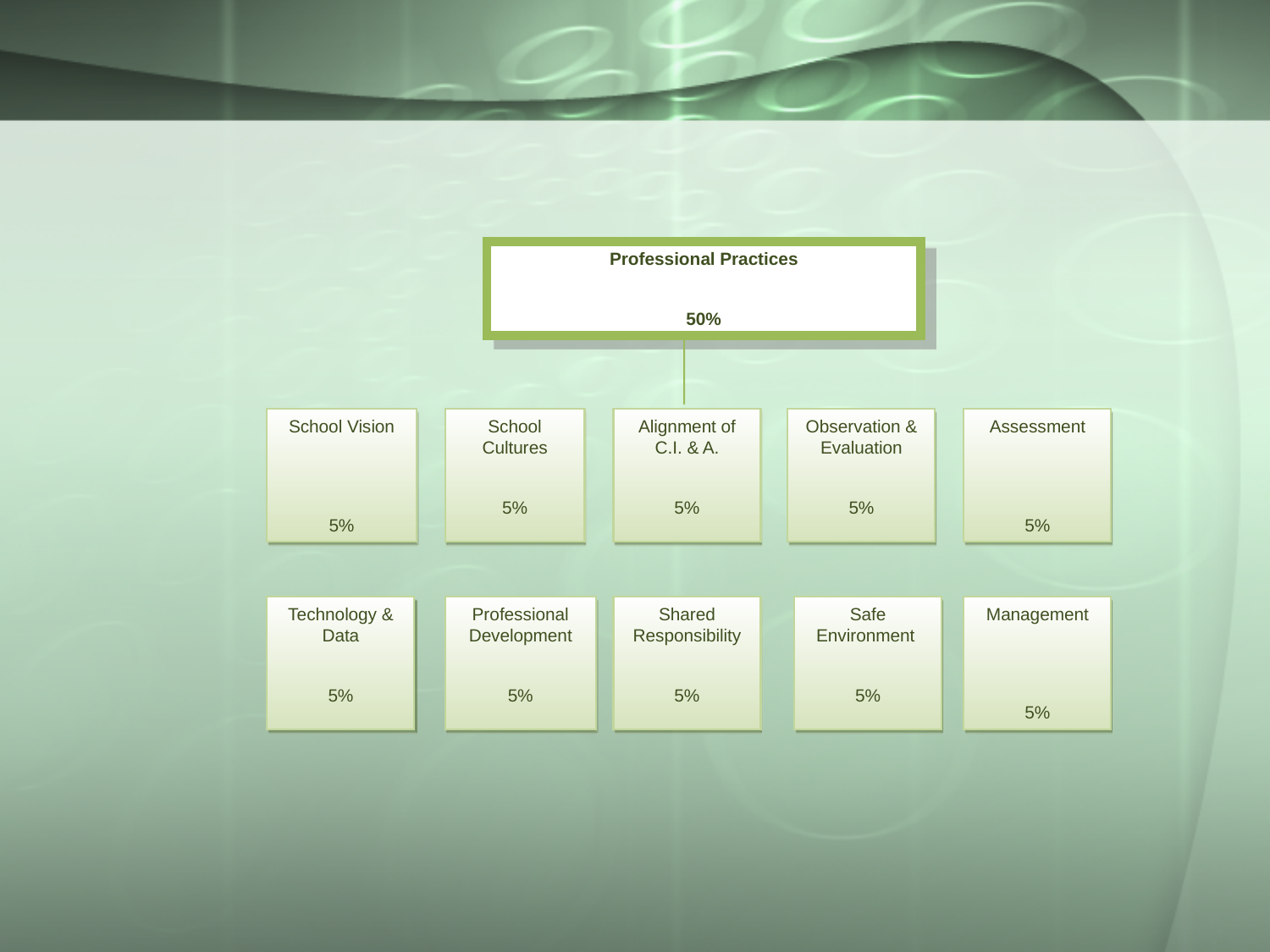

Professional Practices

50%
School Vision

5%
School Cultures

5%
Alignment of C.I. & A.

5%
Observation & Evaluation

5%
Assessment

5%
Technology & Data

5%
Professional Development

5%
Shared Responsibility

5%
Safe Environment

5%
Management

5%